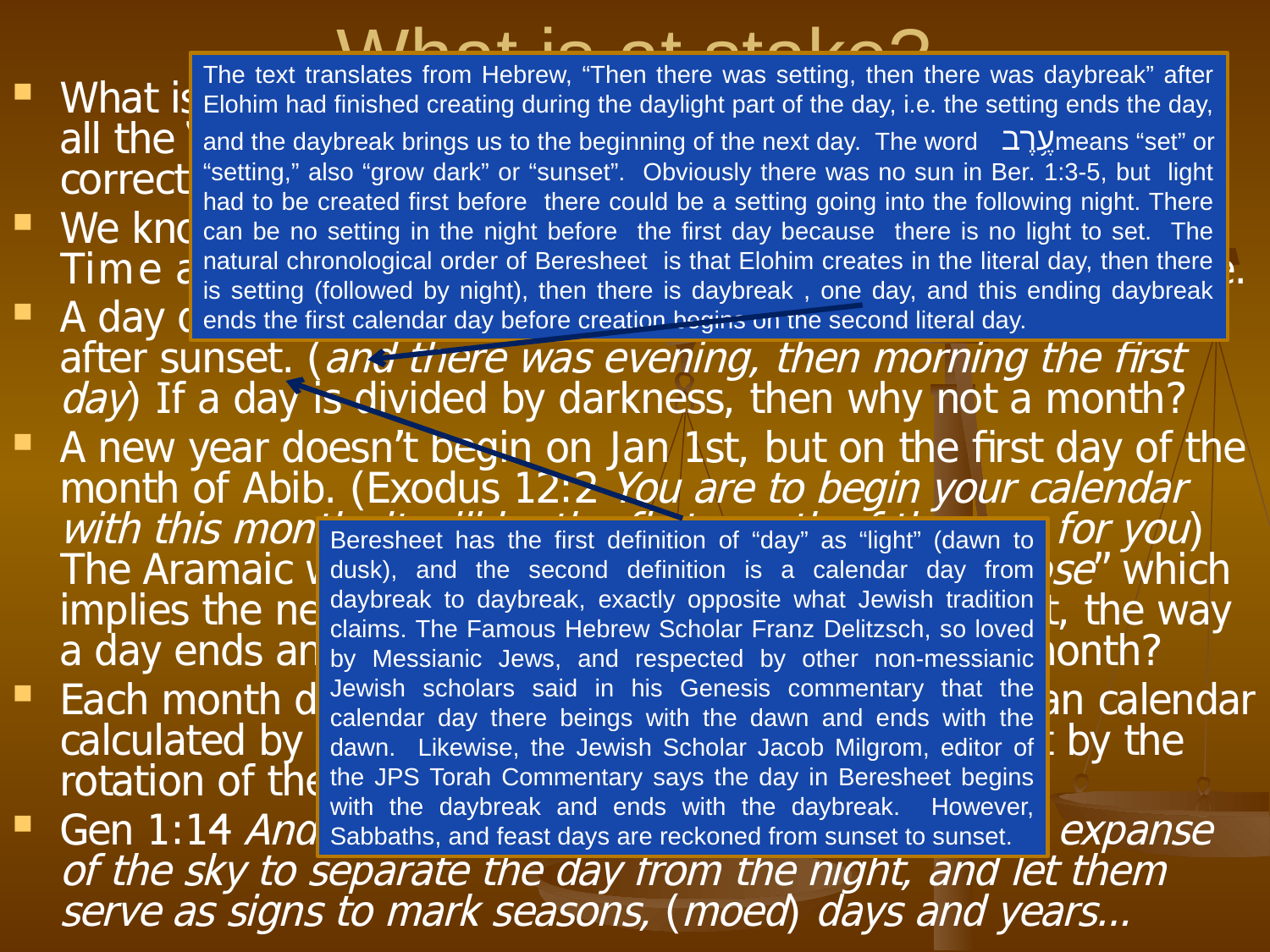

What is at stake?
The text translates from Hebrew, “Then there was setting, then there was daybreak” after Elohim had finished creating during the daylight part of the day, i.e. the setting ends the day, and the daybreak brings us to the beginning of the next day.  The word   עֶ֥רֶבmeans “set” or “setting,” also “grow dark” or “sunset”.  Obviously there was no sun in Ber. 1:3-5, but  light had to be created first before  there could be a setting going into the following night. There can be no setting in the night before  the first day because  there is no light to set.  The natural chronological order of Beresheet  is that Elohim creates in the literal day, then there is setting (followed by night), then there is daybreak , one day, and this ending daybreak ends the first calendar day before creation begins on the second literal day.
What is at stake is the importance of following and observing all the “moed” or appointed times on the appointed days correctly as commanded in Torah by Yahuwah in Leviticus 23.
We know from scripture that Father’s ways of Measuring Time are different from man’s current ways of calculating time.
A day does not end and a new day begin at 12 midnight, but after sunset. (and there was evening, then morning the first day) If a day is divided by darkness, then why not a month?
A new year doesn’t begin on Jan 1st, but on the first day of the month of Abib. (Exodus 12:2 You are to begin your calendar with this month; it will be the first month of the year for you) The Aramaic word Adar (12th mo) means “darken eclipse” which implies the new year comes out of darkness into light, the way a day ends and begins, so, why not the same for a month?
Each month does not begin according to the Gregorian calendar calculated by the earth revolving around the sun, but by the rotation of the moon around the earth.
Gen 1:14 And Elohim said, "Let there be lights in the expanse of the sky to separate the day from the night, and let them serve as signs to mark seasons, (moed) days and years…
Beresheet has the first definition of “day” as “light” (dawn to dusk), and the second definition is a calendar day from daybreak to daybreak, exactly opposite what Jewish tradition claims. The Famous Hebrew Scholar Franz Delitzsch, so loved by Messianic Jews, and respected by other non-messianic Jewish scholars said in his Genesis commentary that the calendar day there beings with the dawn and ends with the dawn.  Likewise, the Jewish Scholar Jacob Milgrom, editor of the JPS Torah Commentary says the day in Beresheet begins with the daybreak and ends with the daybreak.  However, Sabbaths, and feast days are reckoned from sunset to sunset.